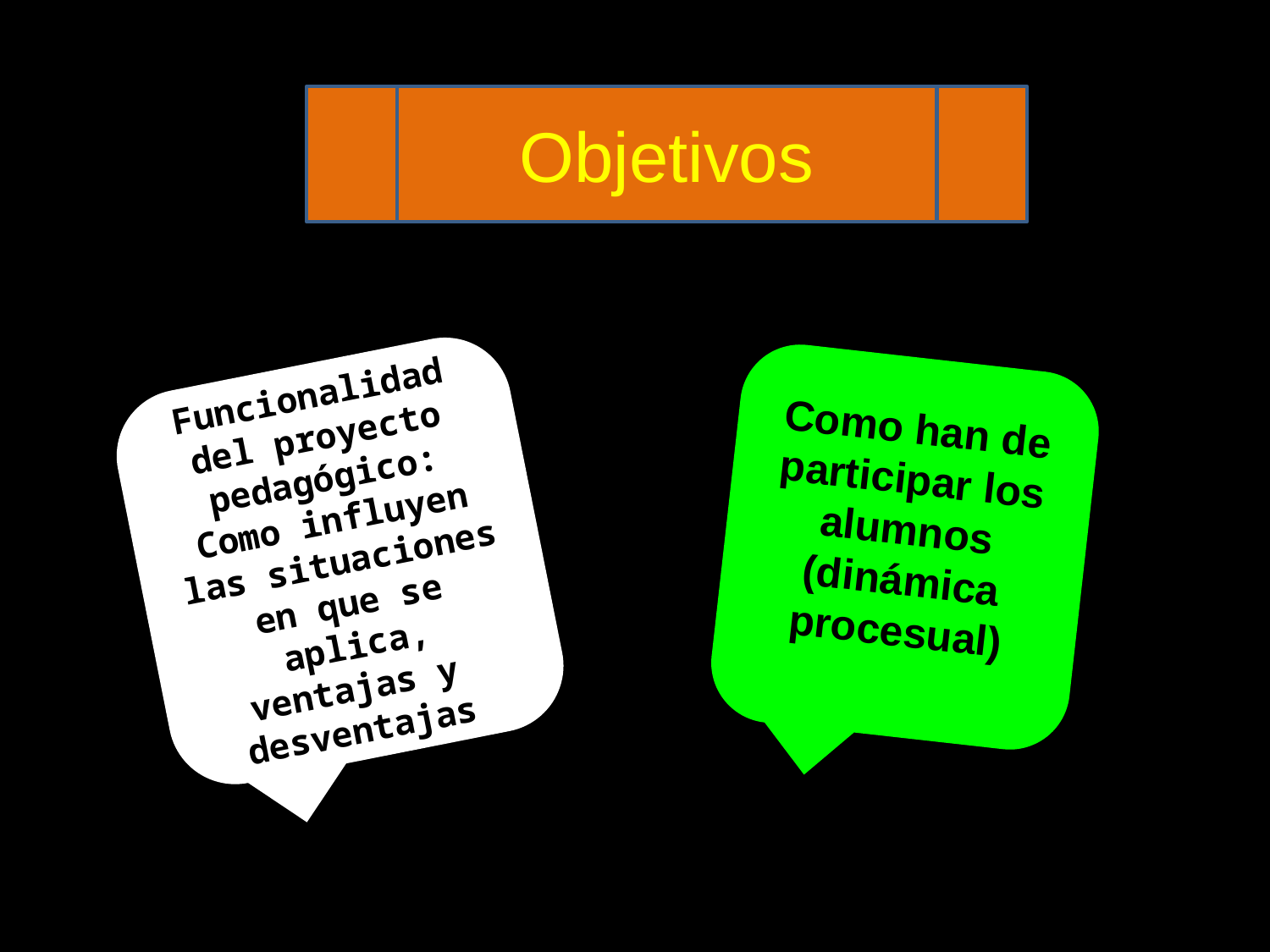

#
Objetivos

Como han de participar los alumnos (dinámica procesual)

Funcionalidad del proyecto pedagógico:
Como influyen las situaciones en que se aplica, ventajas y  desventajas